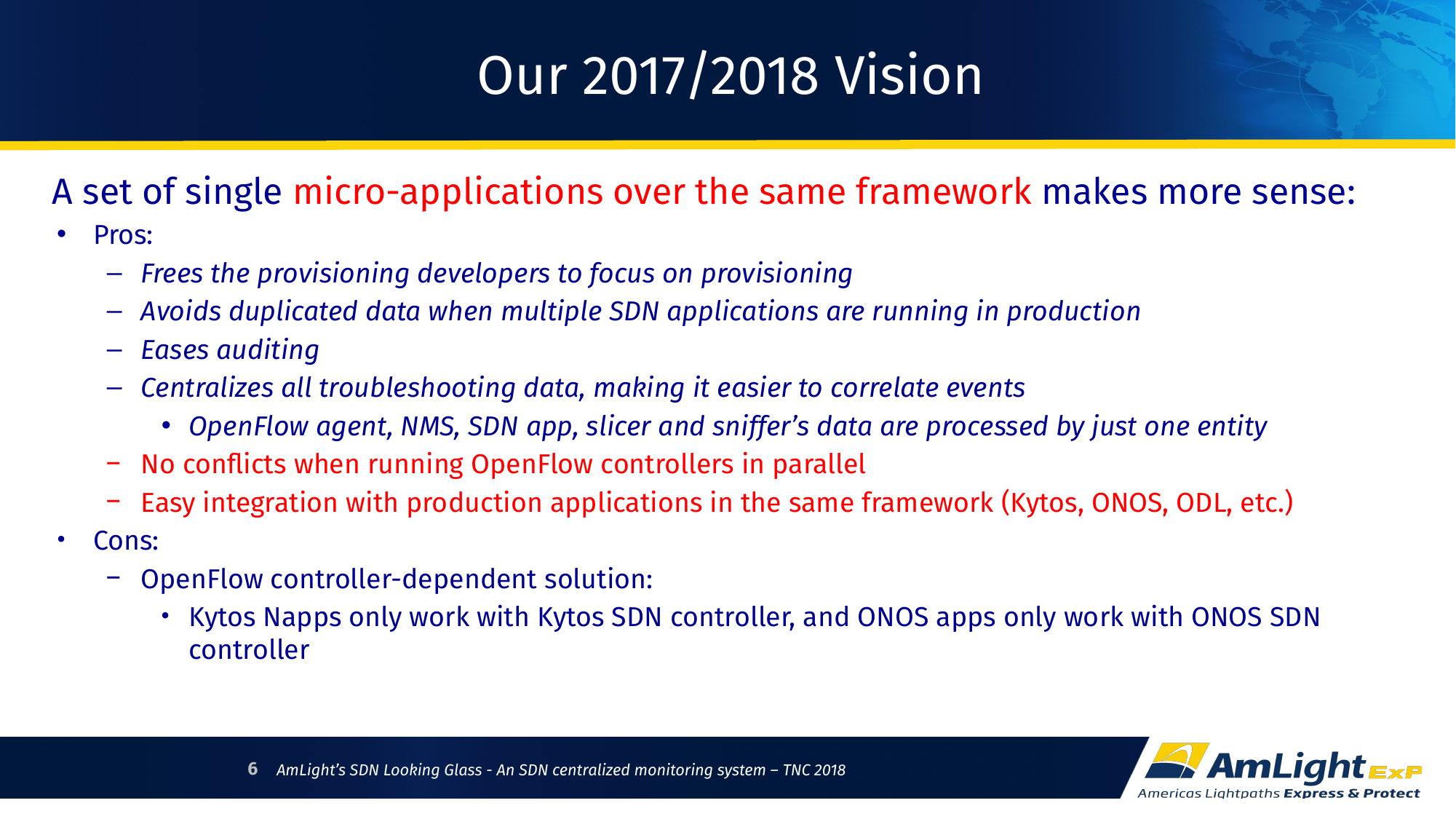

Our 2017/2018 Vision
A set of single micro-applications over the same framework makes more sense:
Pros:
Frees the provisioning developers to focus on provisioning
Avoids duplicated data when multiple SDN applications are running in production
Eases auditing
Centralizes all troubleshooting data, making it easier to correlate events
OpenFlow agent, NMS, SDN app, slicer and sniffer’s data are processed by just one entity
No conflicts when running OpenFlow controllers in parallel
Easy integration with production applications in the same framework (Kytos, ONOS, ODL, etc.)
Cons:
OpenFlow controller-dependent solution:
Kytos Napps only work with Kytos SDN controller, and ONOS apps only work with ONOS SDN controller

6
AmLight’s SDN Looking Glass - An SDN centralized monitoring system – TNC 2018